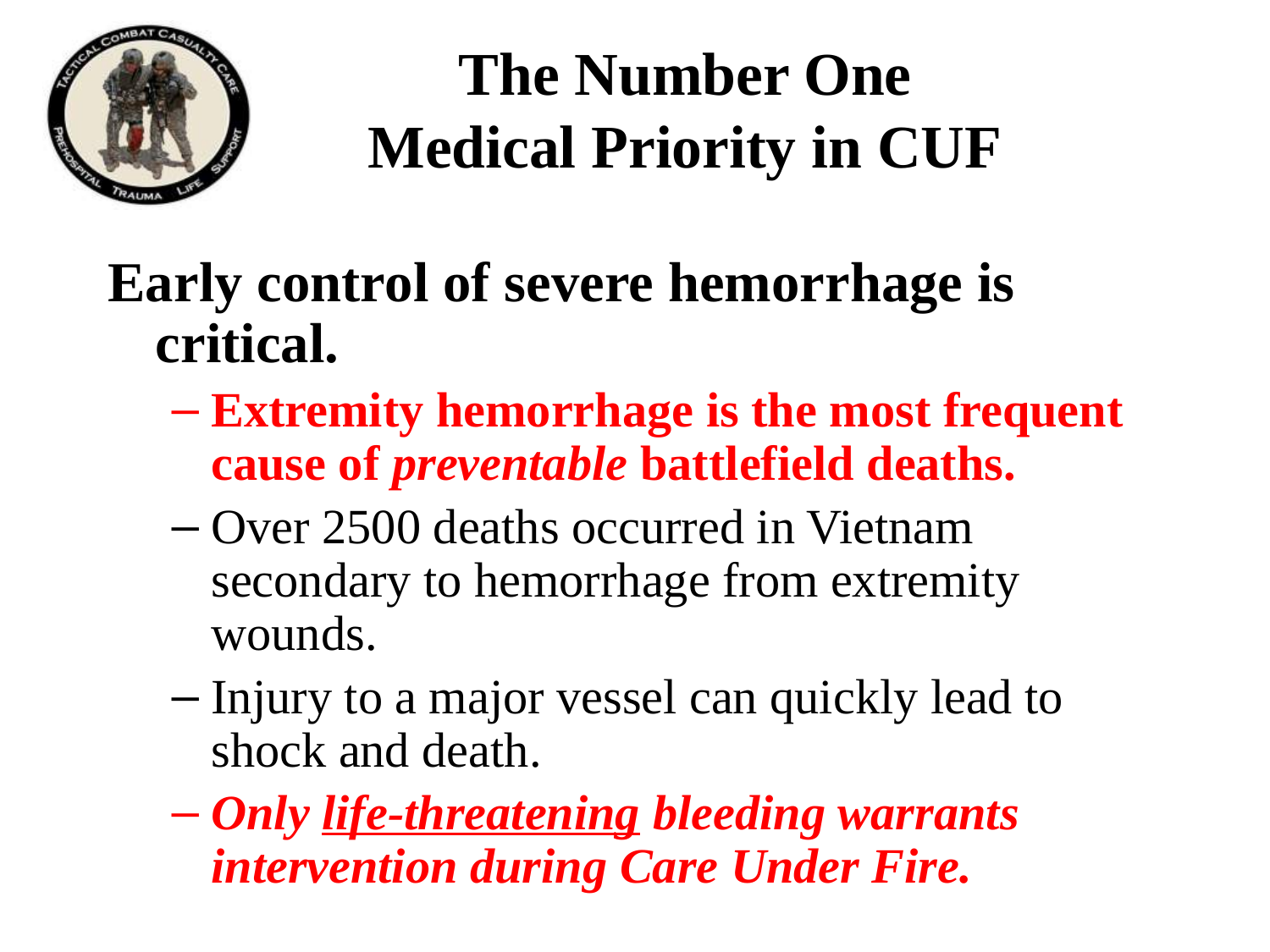

# The Number One Medical Priority in CUF
Early control of severe hemorrhage is critical.
Extremity hemorrhage is the most frequent cause of preventable battlefield deaths.
Over 2500 deaths occurred in Vietnam secondary to hemorrhage from extremity wounds.
Injury to a major vessel can quickly lead to shock and death.
Only life-threatening bleeding warrants intervention during Care Under Fire.